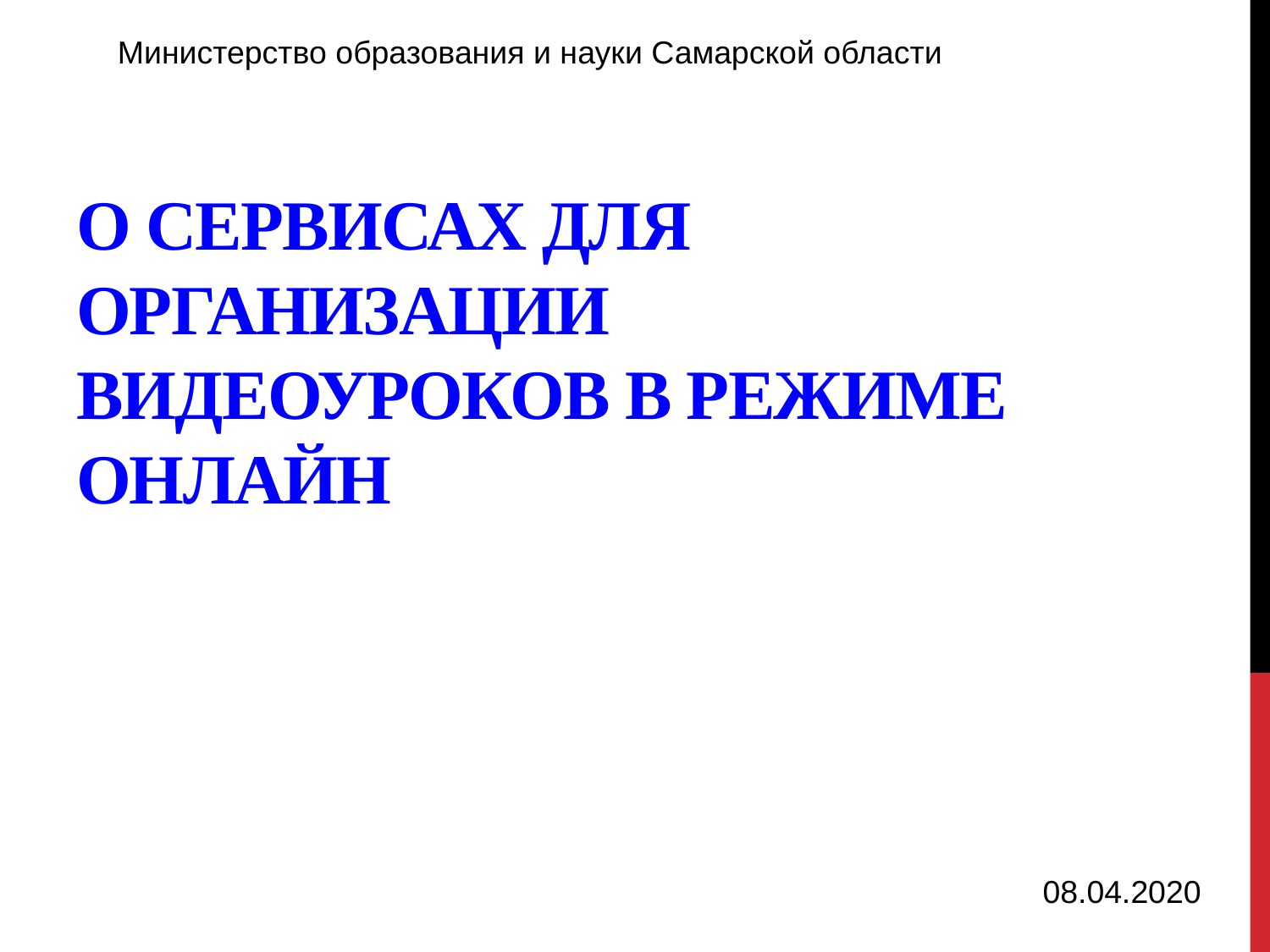

Министерство образования и науки Самарской области
# О сервисах для организации видеоуроков в режиме онлайн
08.04.2020